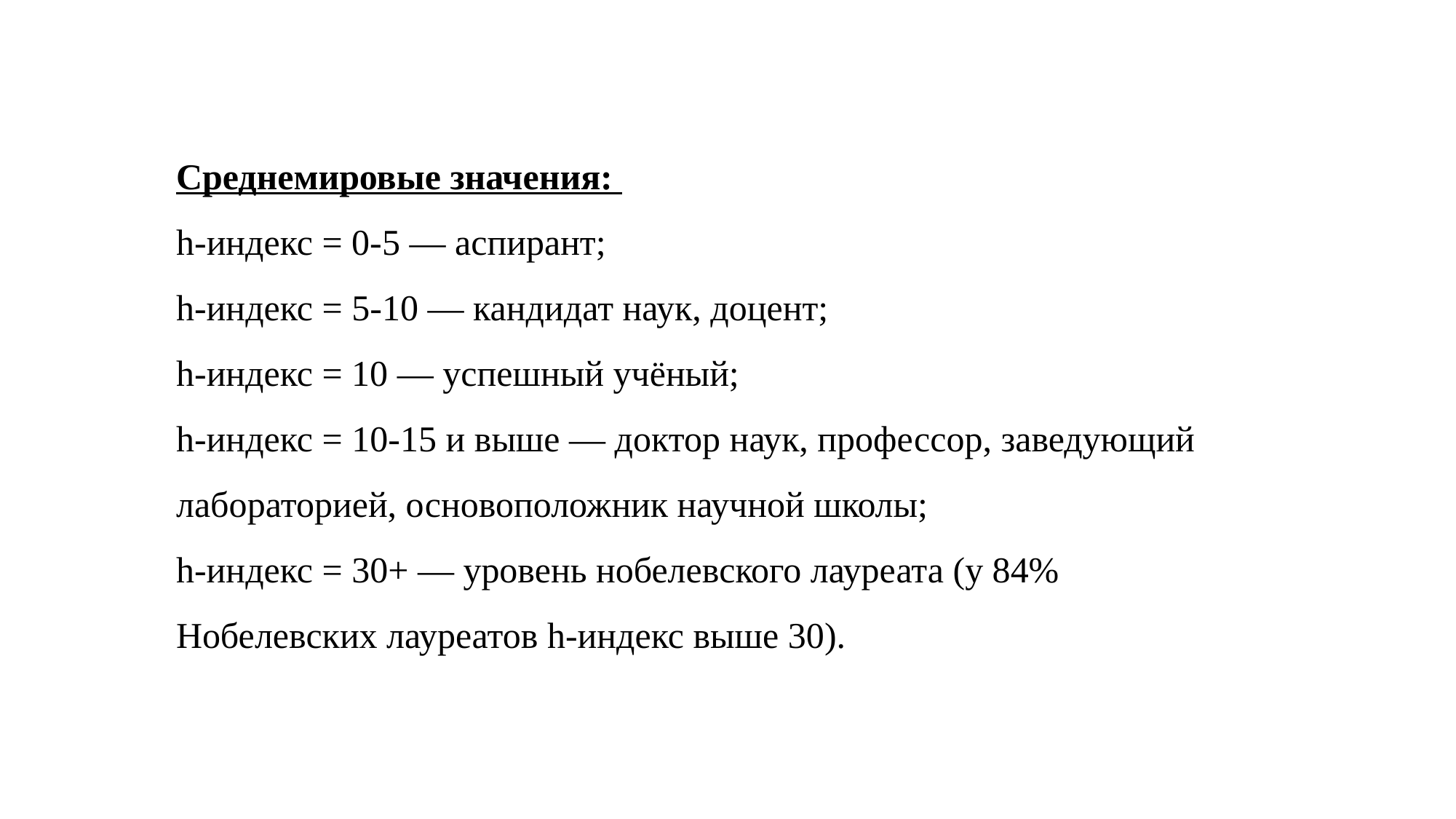

Cреднемировые значения:
h-индекс = 0-5 — аспирант;
h-индекс = 5-10 — кандидат наук, доцент;
h-индекс = 10 — успешный учёный;
h-индекс = 10-15 и выше — доктор наук, профессор, заведующий лабораторией, основоположник научной школы;
h-индекс = 30+ — уровень нобелевского лауреата (у 84% Нобелевских лауреатов h-индекс выше 30).